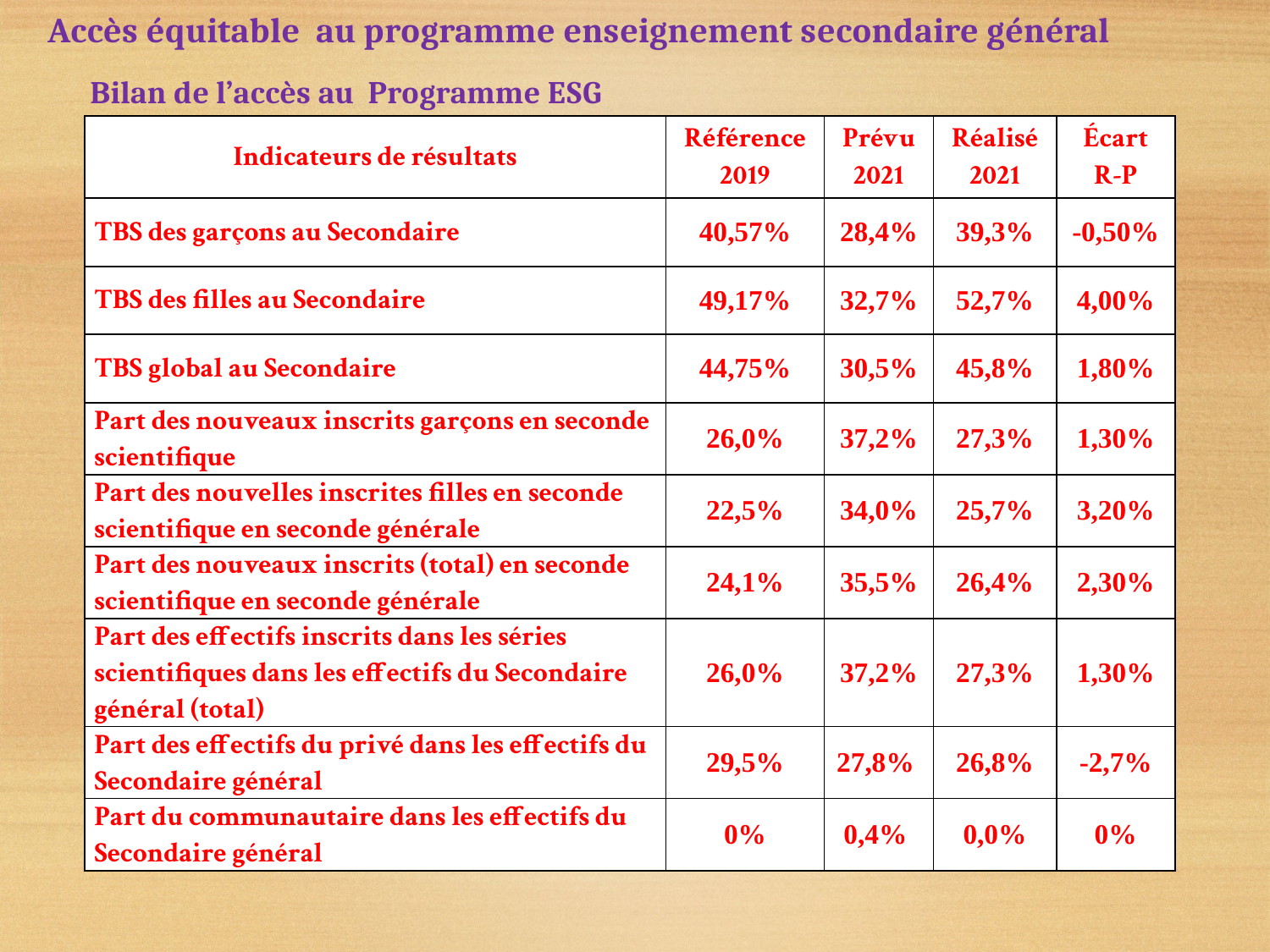

Accès équitable  au programme enseignement secondaire général
Bilan de l’accès au  Programme ESG
| Indicateurs de résultats | Référence 2019 | Prévu 2021 | Réalisé 2021 | Écart R-P |
| --- | --- | --- | --- | --- |
| TBS des garçons au Secondaire | 40,57% | 28,4% | 39,3% | -0,50% |
| TBS des filles au Secondaire | 49,17% | 32,7% | 52,7% | 4,00% |
| TBS global au Secondaire | 44,75% | 30,5% | 45,8% | 1,80% |
| Part des nouveaux inscrits garçons en seconde scientifique | 26,0% | 37,2% | 27,3% | 1,30% |
| Part des nouvelles inscrites filles en seconde scientifique en seconde générale | 22,5% | 34,0% | 25,7% | 3,20% |
| Part des nouveaux inscrits (total) en seconde scientifique en seconde générale | 24,1% | 35,5% | 26,4% | 2,30% |
| Part des effectifs inscrits dans les séries scientifiques dans les effectifs du Secondaire général (total) | 26,0% | 37,2% | 27,3% | 1,30% |
| Part des effectifs du privé dans les effectifs du Secondaire général | 29,5% | 27,8% | 26,8% | -2,7% |
| Part du communautaire dans les effectifs du Secondaire général | 0% | 0,4% | 0,0% | 0% |